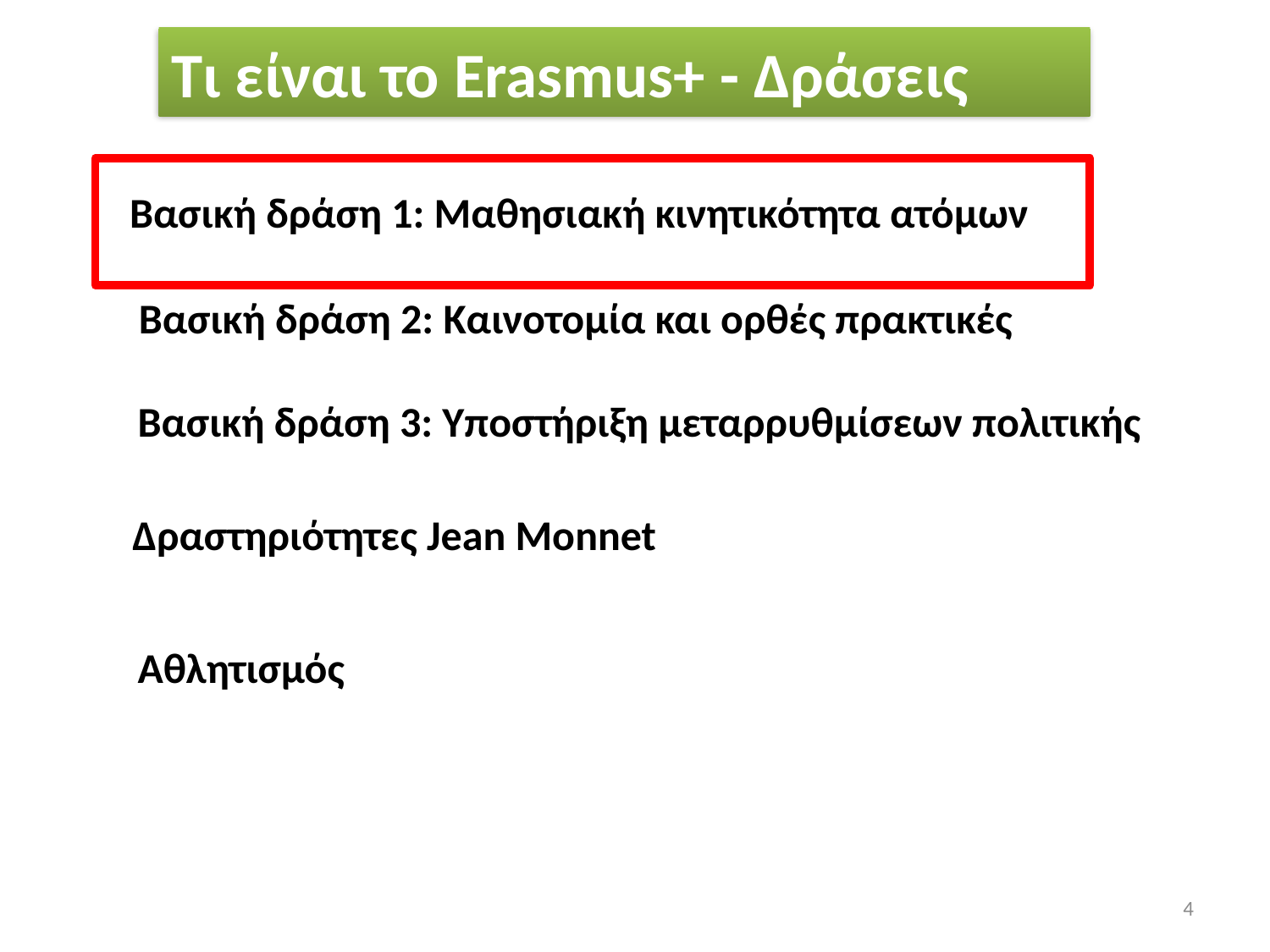

Τι είναι το Erasmus+ - Δράσεις

Βασική δράση 1: Μαθησιακή κινητικότητα ατόμων
Βασική δράση 2: Καινοτομία και ορθές πρακτικές
Βασική δράση 3: Υποστήριξη μεταρρυθμίσεων πολιτικής
Δραστηριότητες Jean Monnet
Αθλητισμός
4